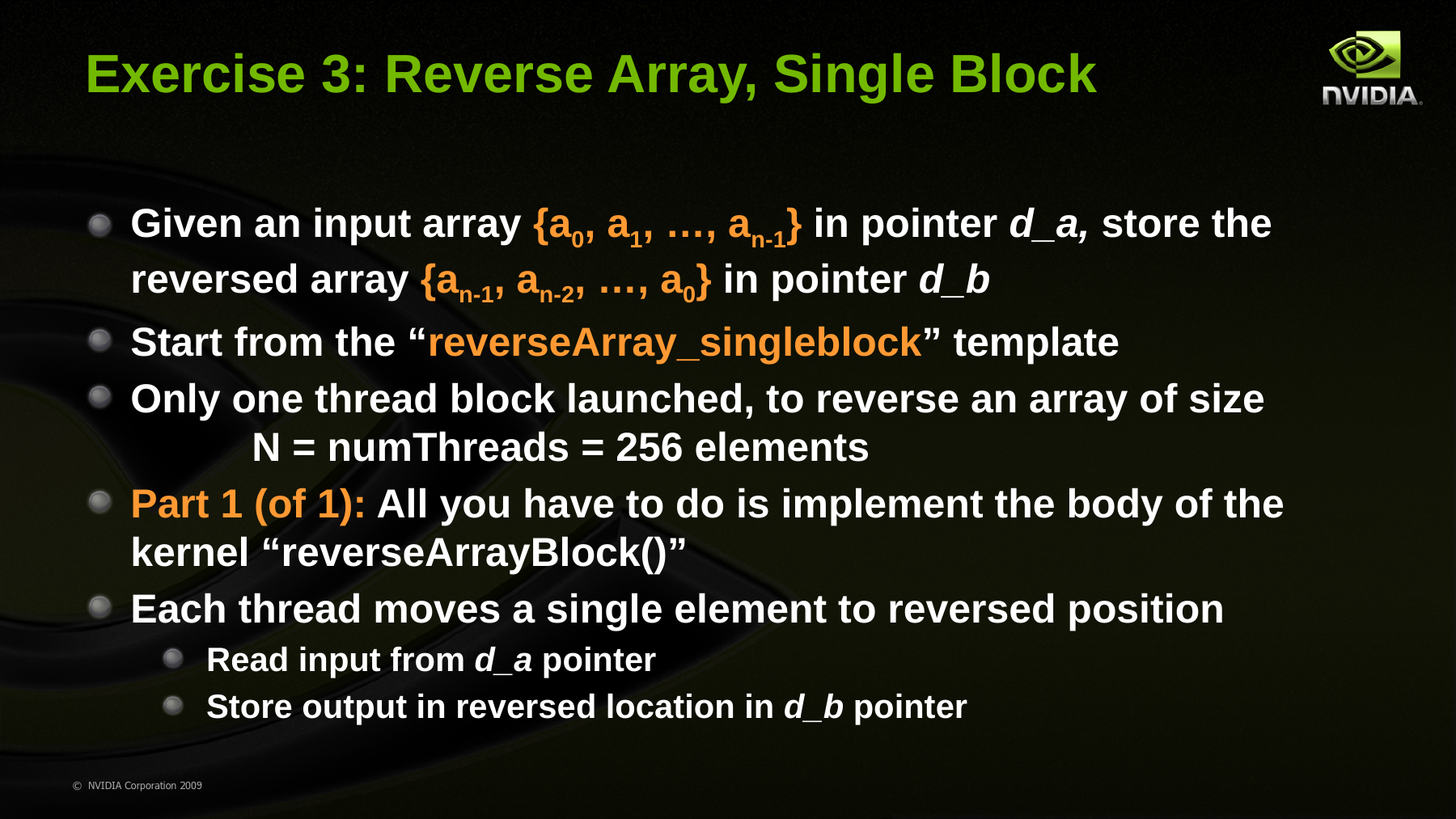

# Exercise 3: Reverse Array, Single Block
Given an input array {a0, a1, …, an-1} in pointer d_a, store the reversed array {an-1, an-2, …, a0} in pointer d_b
Start from the “reverseArray_singleblock” template
Only one thread block launched, to reverse an array of size
	N = numThreads = 256 elements
Part 1 (of 1): All you have to do is implement the body of the kernel “reverseArrayBlock()”
Each thread moves a single element to reversed position
Read input from d_a pointer
Store output in reversed location in d_b pointer